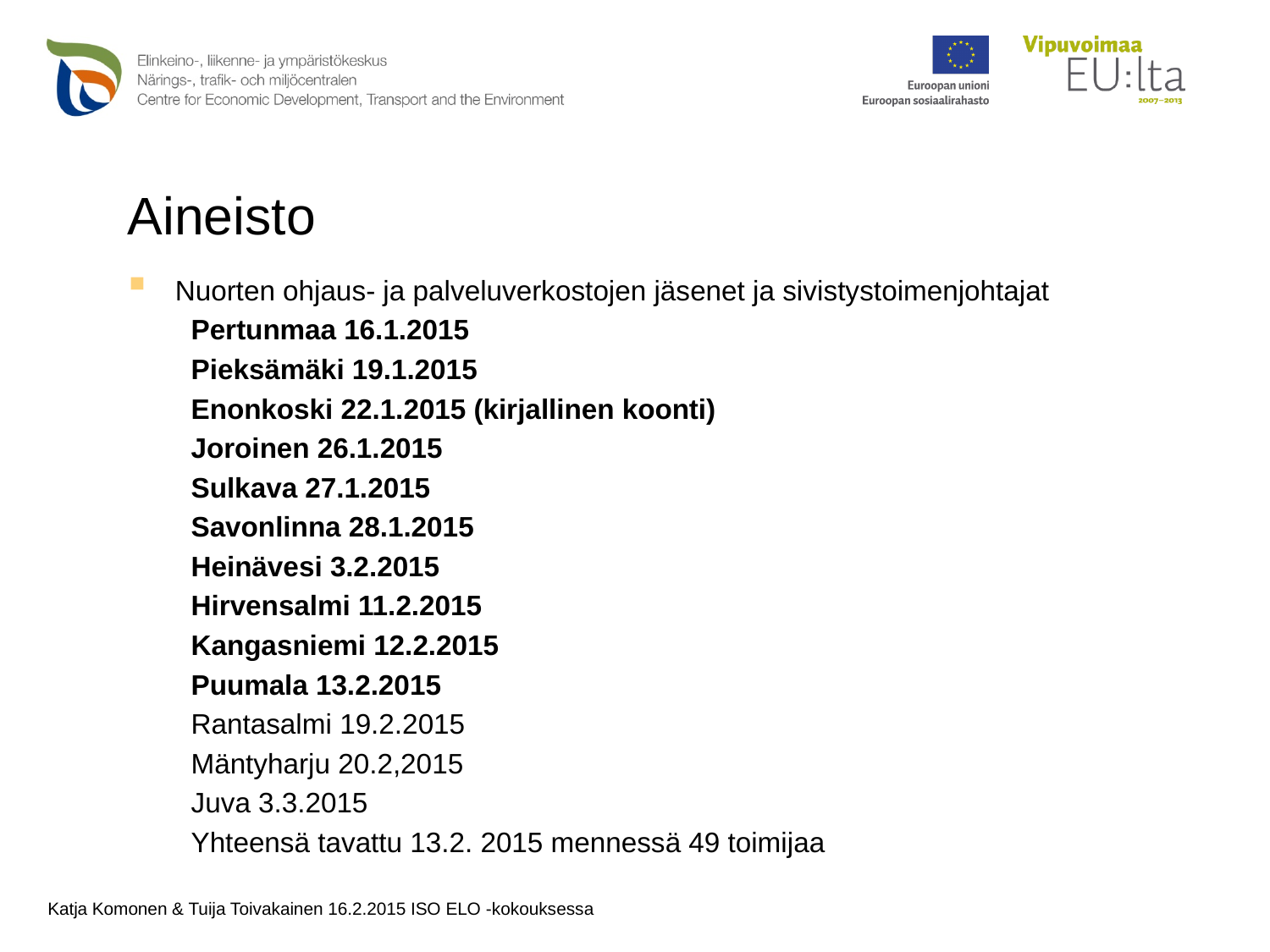

# Aineisto
Nuorten ohjaus- ja palveluverkostojen jäsenet ja sivistystoimenjohtajat
Pertunmaa 16.1.2015
Pieksämäki 19.1.2015
Enonkoski 22.1.2015 (kirjallinen koonti)
Joroinen 26.1.2015
Sulkava 27.1.2015
Savonlinna 28.1.2015
Heinävesi 3.2.2015
Hirvensalmi 11.2.2015
Kangasniemi 12.2.2015
Puumala 13.2.2015
Rantasalmi 19.2.2015
Mäntyharju 20.2,2015
Juva 3.3.2015
Yhteensä tavattu 13.2. 2015 mennessä 49 toimijaa
Katja Komonen & Tuija Toivakainen 16.2.2015 ISO ELO -kokouksessa